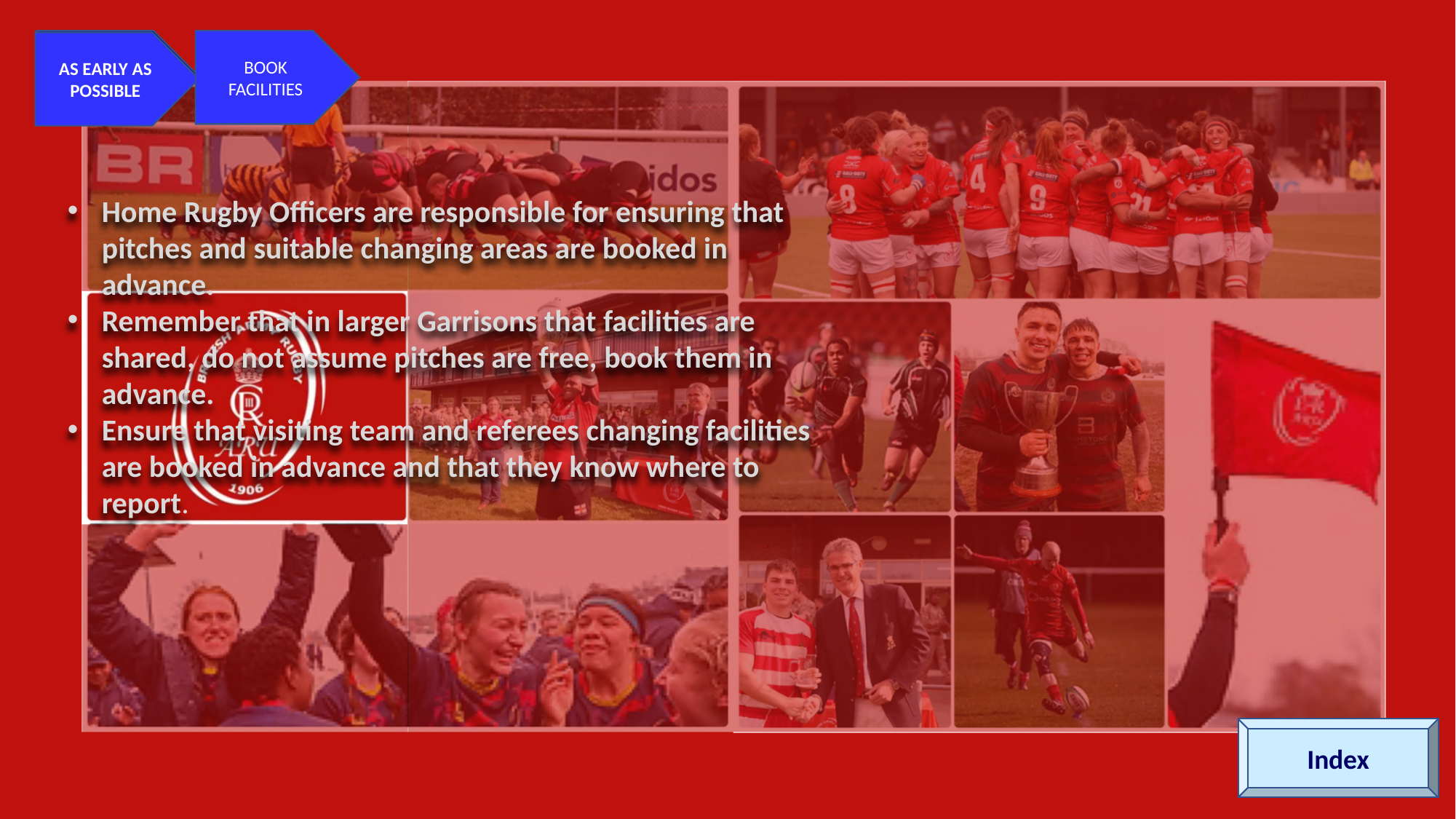

PRE SEASON
BOOK FACILITIES
H&S
AS EARLY AS POSSIBLE
Home Rugby Officers are responsible for ensuring that pitches and suitable changing areas are booked in advance.
Remember that in larger Garrisons that facilities are shared, do not assume pitches are free, book them in advance.
Ensure that visiting team and referees changing facilities are booked in advance and that they know where to report.
Index